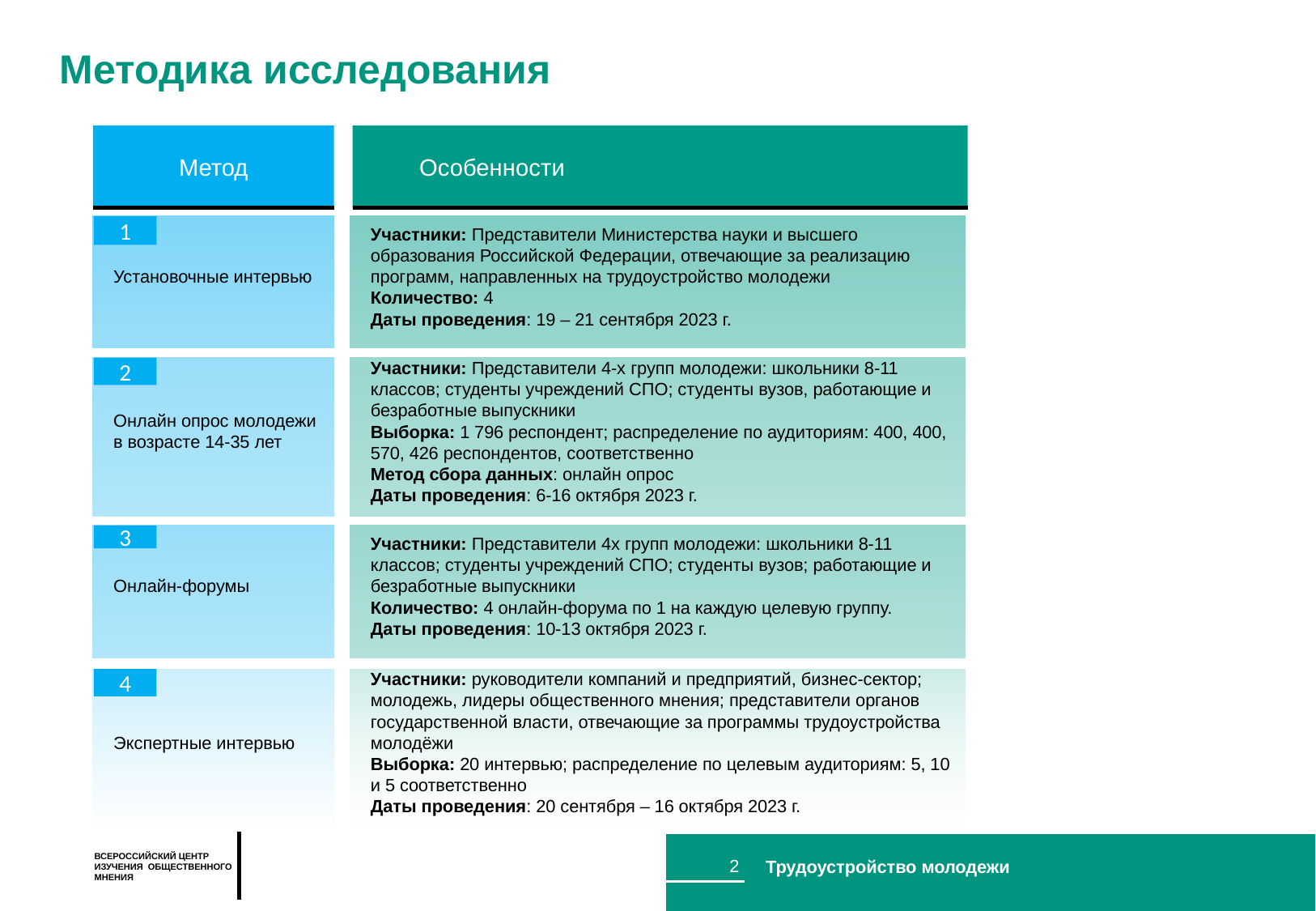

Методика исследования

Метод
Особенности
1
Установочные интервью
Участники: Представители Министерства науки и высшего образования Российской Федерации, отвечающие за реализацию программ, направленных на трудоустройство молодежи
Количество: 4
Даты проведения: 19 – 21 сентября 2023 г.
2
Онлайн опрос молодежи в возрасте 14-35 лет
Участники: Представители 4-х групп молодежи: школьники 8-11 классов; студенты учреждений СПО; студенты вузов, работающие и безработные выпускники
Выборка: 1 796 респондент; распределение по аудиториям: 400, 400, 570, 426 респондентов, соответственно
Метод сбора данных: онлайн опрос
Даты проведения: 6-16 октября 2023 г.
3
Онлайн-форумы
Участники: Представители 4х групп молодежи: школьники 8-11 классов; студенты учреждений СПО; студенты вузов; работающие и безработные выпускники
Количество: 4 онлайн-форума по 1 на каждую целевую группу.
Даты проведения: 10-13 октября 2023 г.
4
Экспертные интервью
Участники: руководители компаний и предприятий, бизнес-сектор; молодежь, лидеры общественного мнения; представители органов государственной власти, отвечающие за программы трудоустройства молодёжи
Выборка: 20 интервью; распределение по целевым аудиториям: 5, 10 и 5 соответственно
Даты проведения: 20 сентября – 16 октября 2023 г.
2